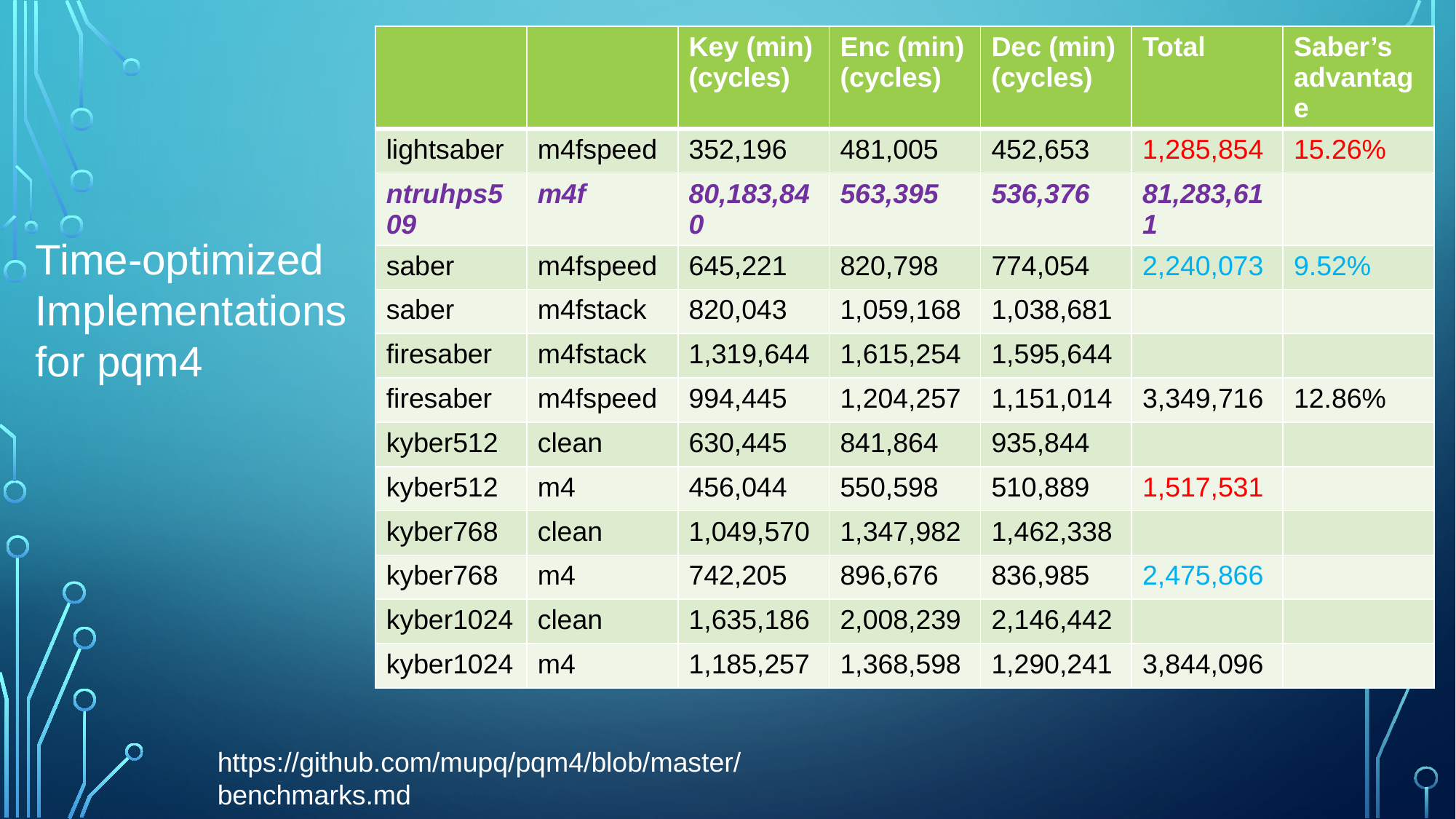

|  |  | Key (min) (cycles) | Enc (min)(cycles) | Dec (min)(cycles) | Total | Saber’s advantage |
| --- | --- | --- | --- | --- | --- | --- |
| lightsaber | m4fspeed | 352,196 | 481,005 | 452,653 | 1,285,854 | 15.26% |
| ntruhps509 | m4f | 80,183,840 | 563,395 | 536,376 | 81,283,611 |  |
| saber | m4fspeed | 645,221 | 820,798 | 774,054 | 2,240,073 | 9.52% |
| saber | m4fstack | 820,043 | 1,059,168 | 1,038,681 |  |  |
| firesaber | m4fstack | 1,319,644 | 1,615,254 | 1,595,644 |  |  |
| firesaber | m4fspeed | 994,445 | 1,204,257 | 1,151,014 | 3,349,716 | 12.86% |
| kyber512 | clean | 630,445 | 841,864 | 935,844 |  |  |
| kyber512 | m4 | 456,044 | 550,598 | 510,889 | 1,517,531 |  |
| kyber768 | clean | 1,049,570 | 1,347,982 | 1,462,338 |  |  |
| kyber768 | m4 | 742,205 | 896,676 | 836,985 | 2,475,866 |  |
| kyber1024 | clean | 1,635,186 | 2,008,239 | 2,146,442 |  |  |
| kyber1024 | m4 | 1,185,257 | 1,368,598 | 1,290,241 | 3,844,096 |  |
Time-optimized Implementations for pqm4
https://github.com/mupq/pqm4/blob/master/benchmarks.md